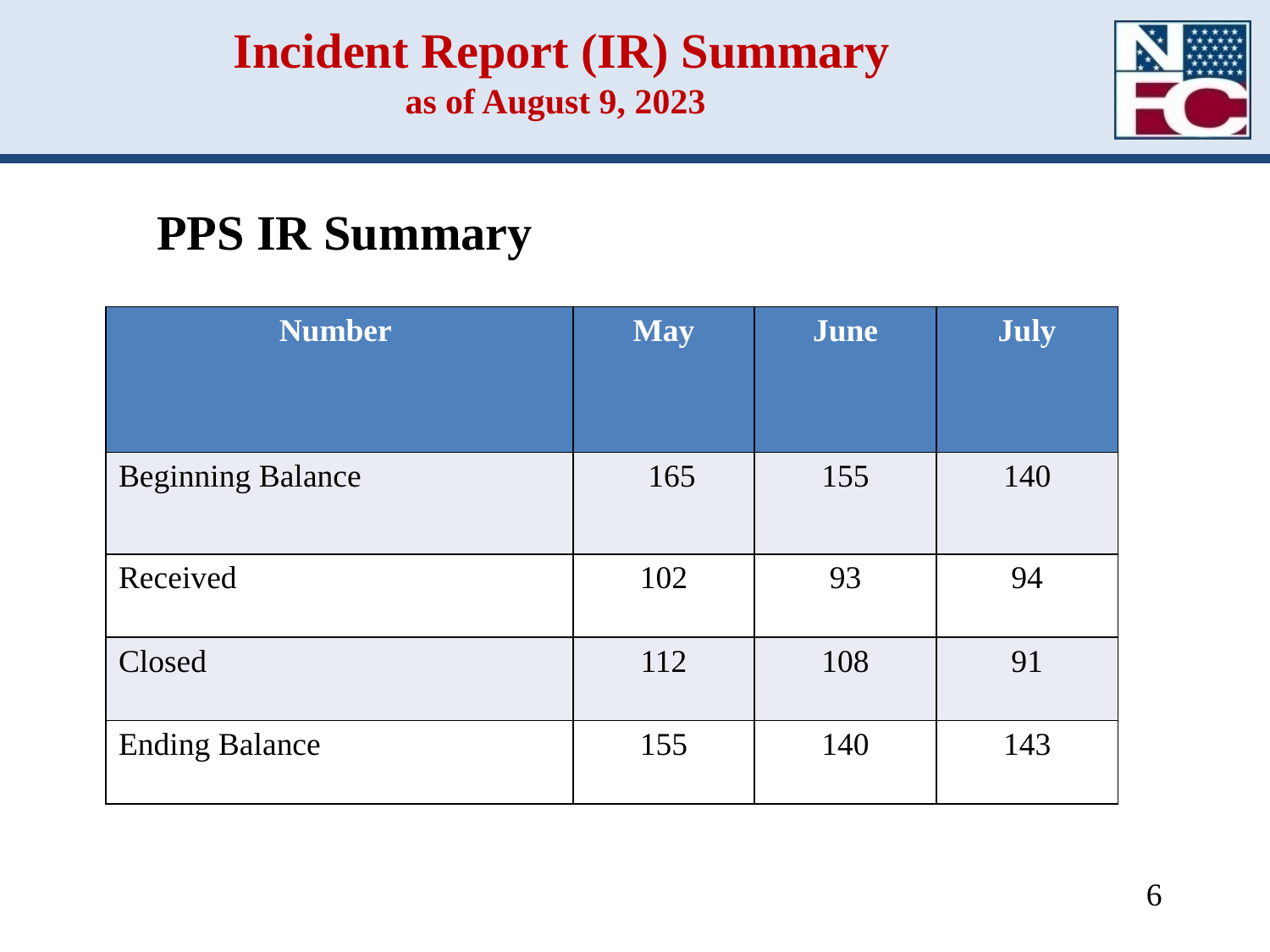

# Incident Report (IR) Summary as of August 9, 2023
PPS IR Summary
| Number | May | June | July |
| --- | --- | --- | --- |
| Beginning Balance | 165 | 155 | 140 |
| Received | 102 | 93 | 94 |
| Closed | 112 | 108 | 91 |
| Ending Balance | 155 | 140 | 143 |
6